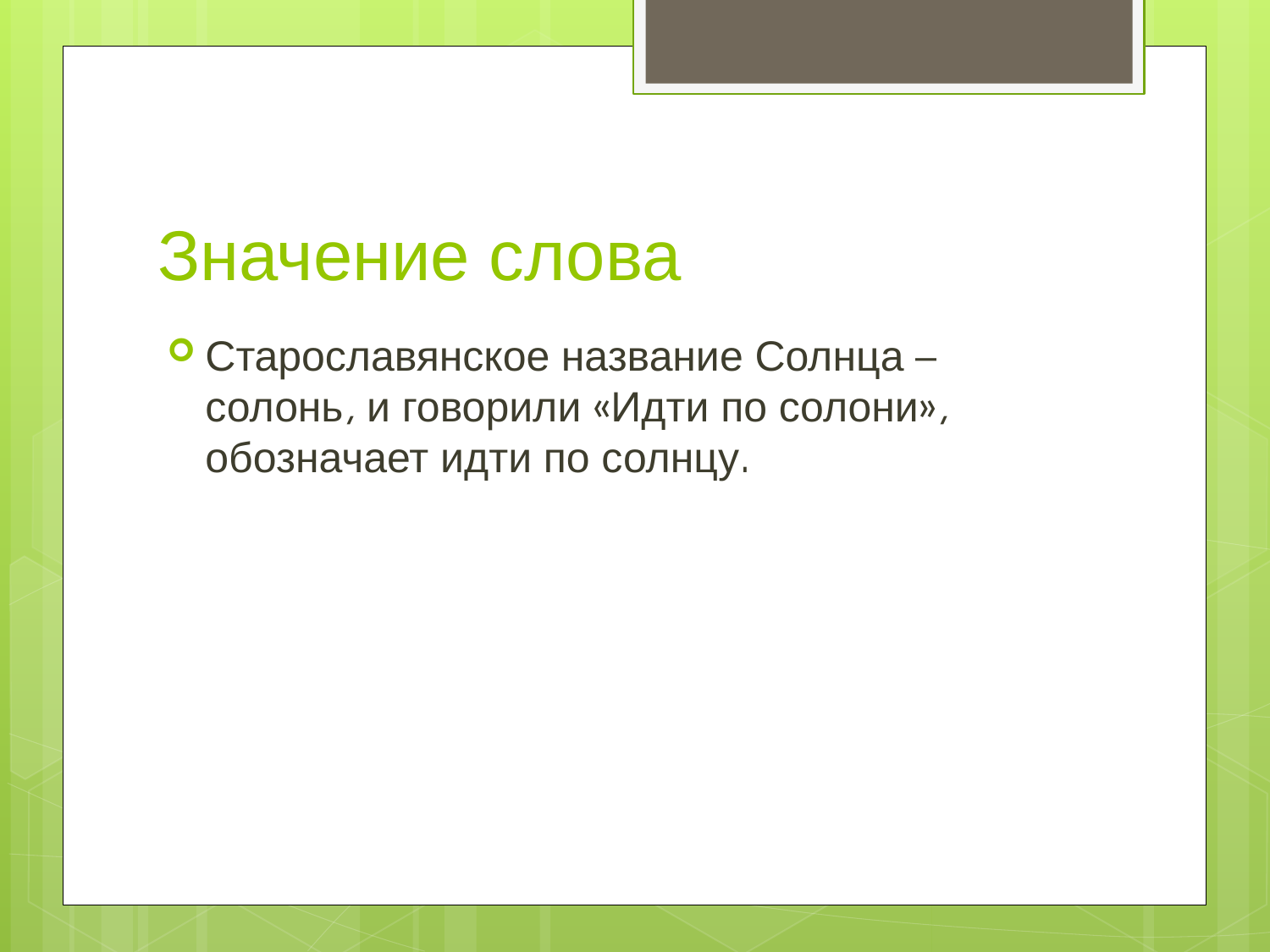

# Значение слова
Старославянское название Солнца – солонь, и говорили «Идти по солони», обозначает идти по солнцу.